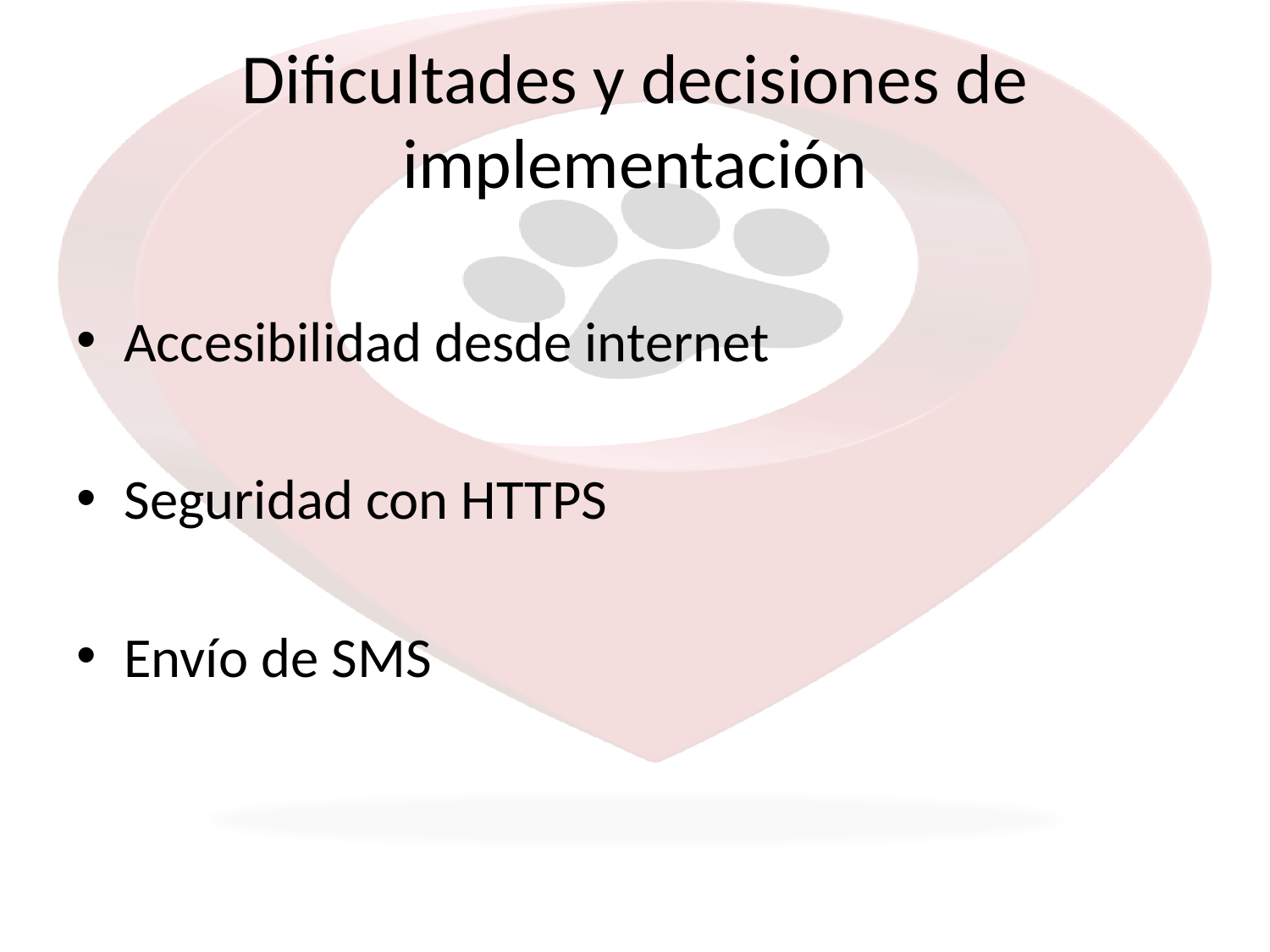

# Dificultades y decisiones de implementación
Accesibilidad desde internet

Seguridad con HTTPS

Envío de SMS